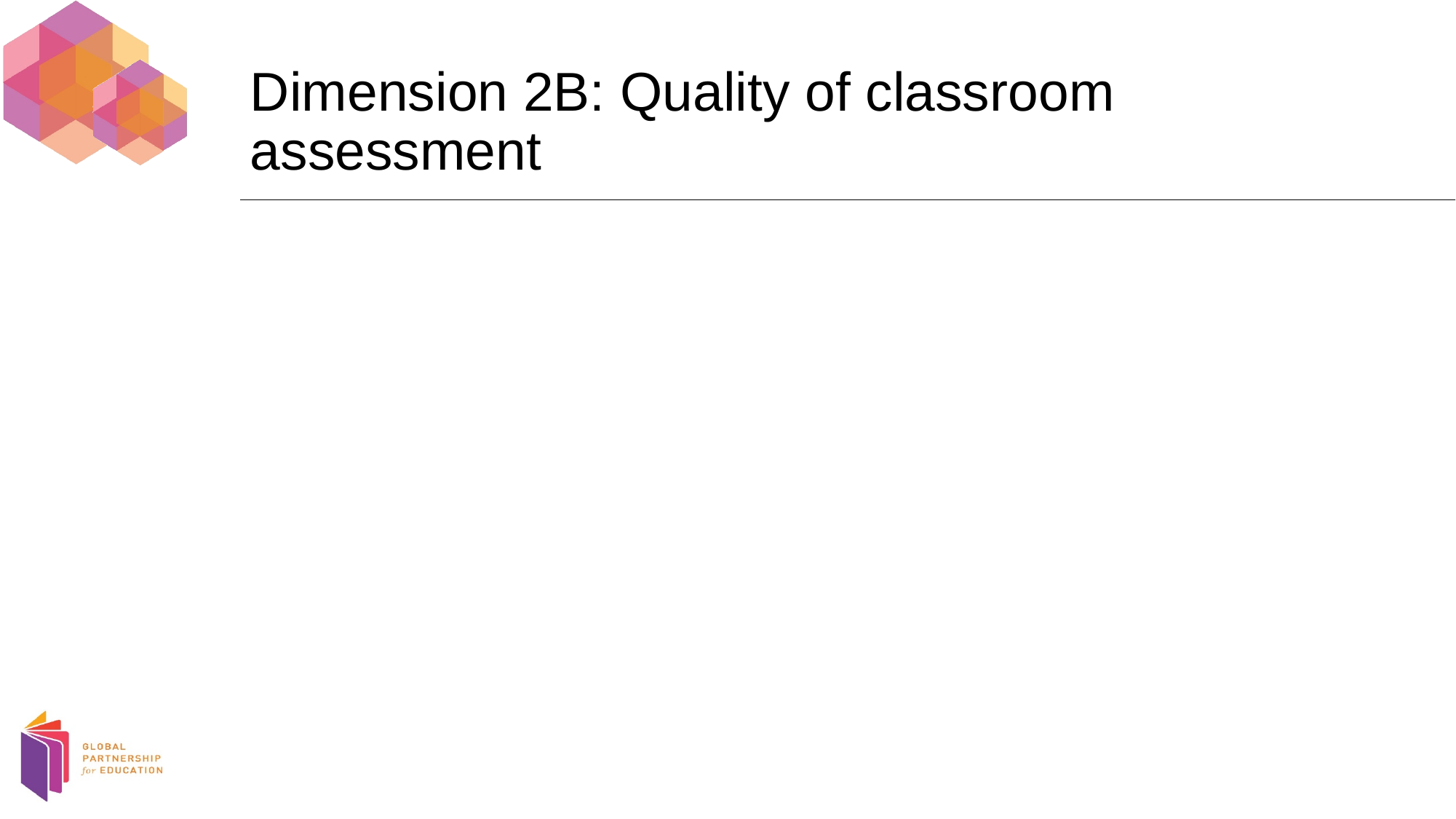

# Dimension 2B: Quality of classroom assessment